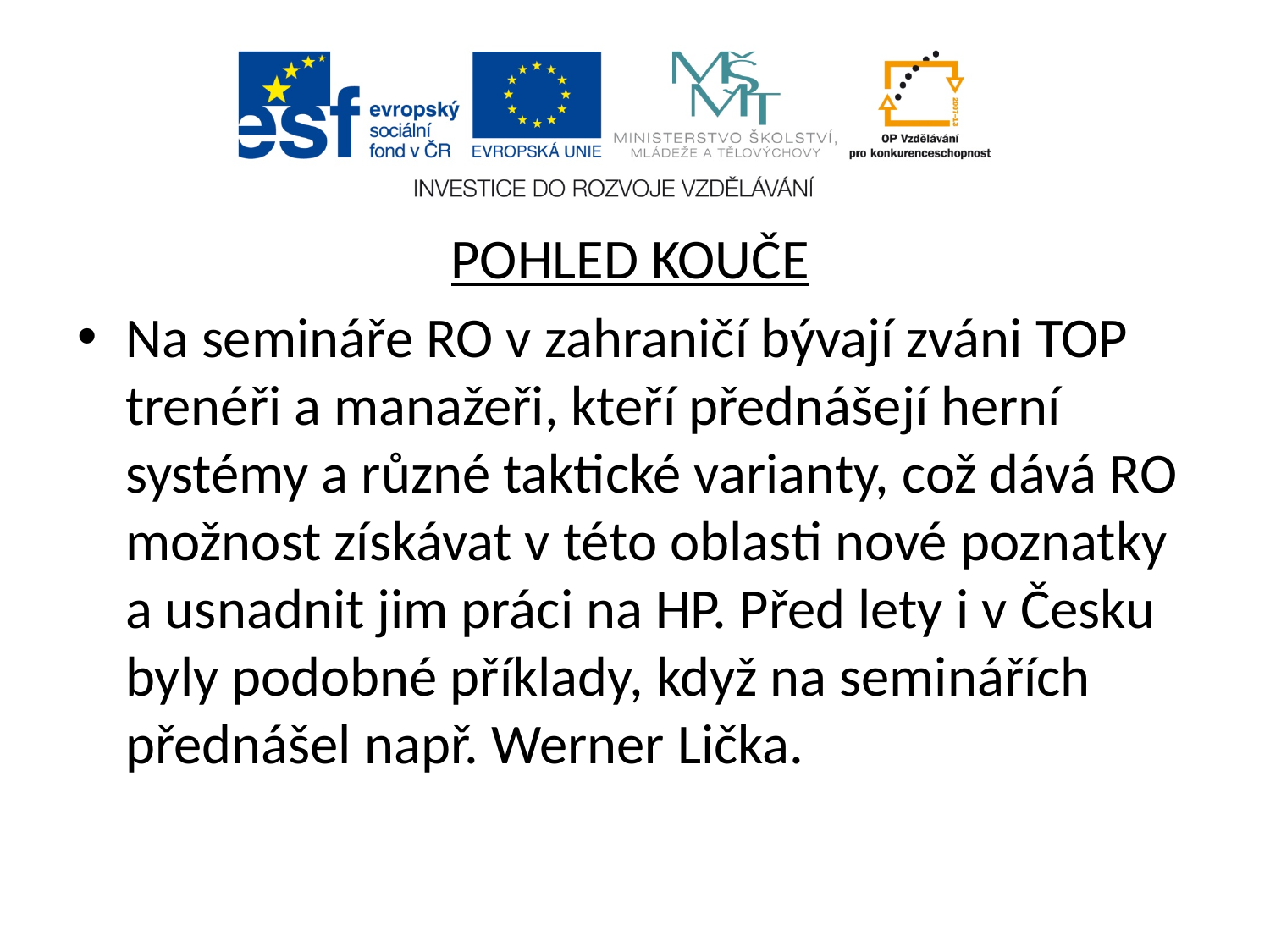

POHLED KOUČE
Na semináře RO v zahraničí bývají zváni TOP trenéři a manažeři, kteří přednášejí herní systémy a různé taktické varianty, což dává RO možnost získávat v této oblasti nové poznatky a usnadnit jim práci na HP. Před lety i v Česku byly podobné příklady, když na seminářích přednášel např. Werner Lička.